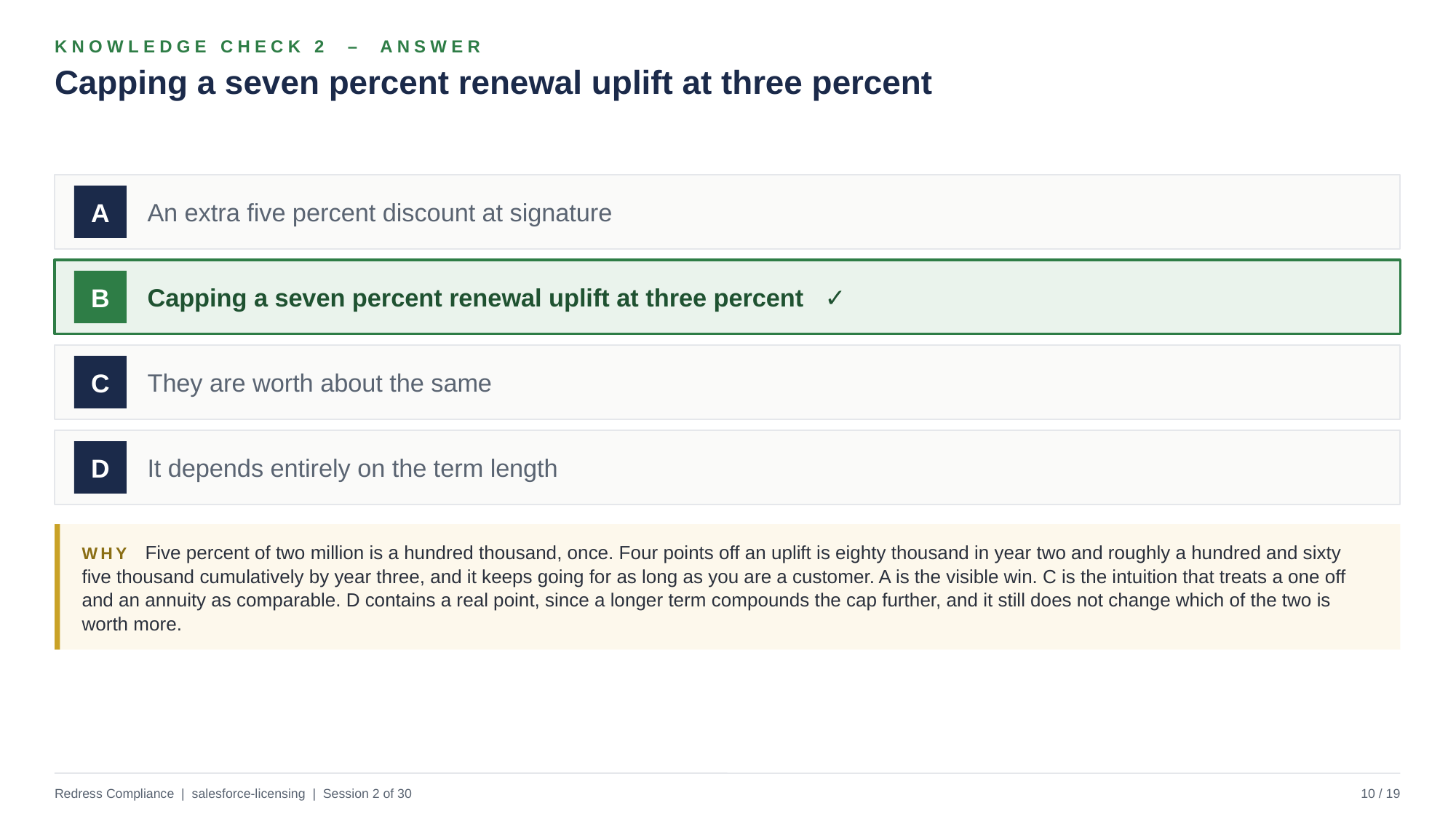

KNOWLEDGE CHECK 2  –  ANSWER
Capping a seven percent renewal uplift at three percent

An extra five percent discount at signature

A

Capping a seven percent renewal uplift at three percent   ✓

B

They are worth about the same

C

It depends entirely on the term length

D

WHY  Five percent of two million is a hundred thousand, once. Four points off an uplift is eighty thousand in year two and roughly a hundred and sixty five thousand cumulatively by year three, and it keeps going for as long as you are a customer. A is the visible win. C is the intuition that treats a one off and an annuity as comparable. D contains a real point, since a longer term compounds the cap further, and it still does not change which of the two is worth more.

Redress Compliance  |  salesforce-licensing  |  Session 2 of 30
10 / 19